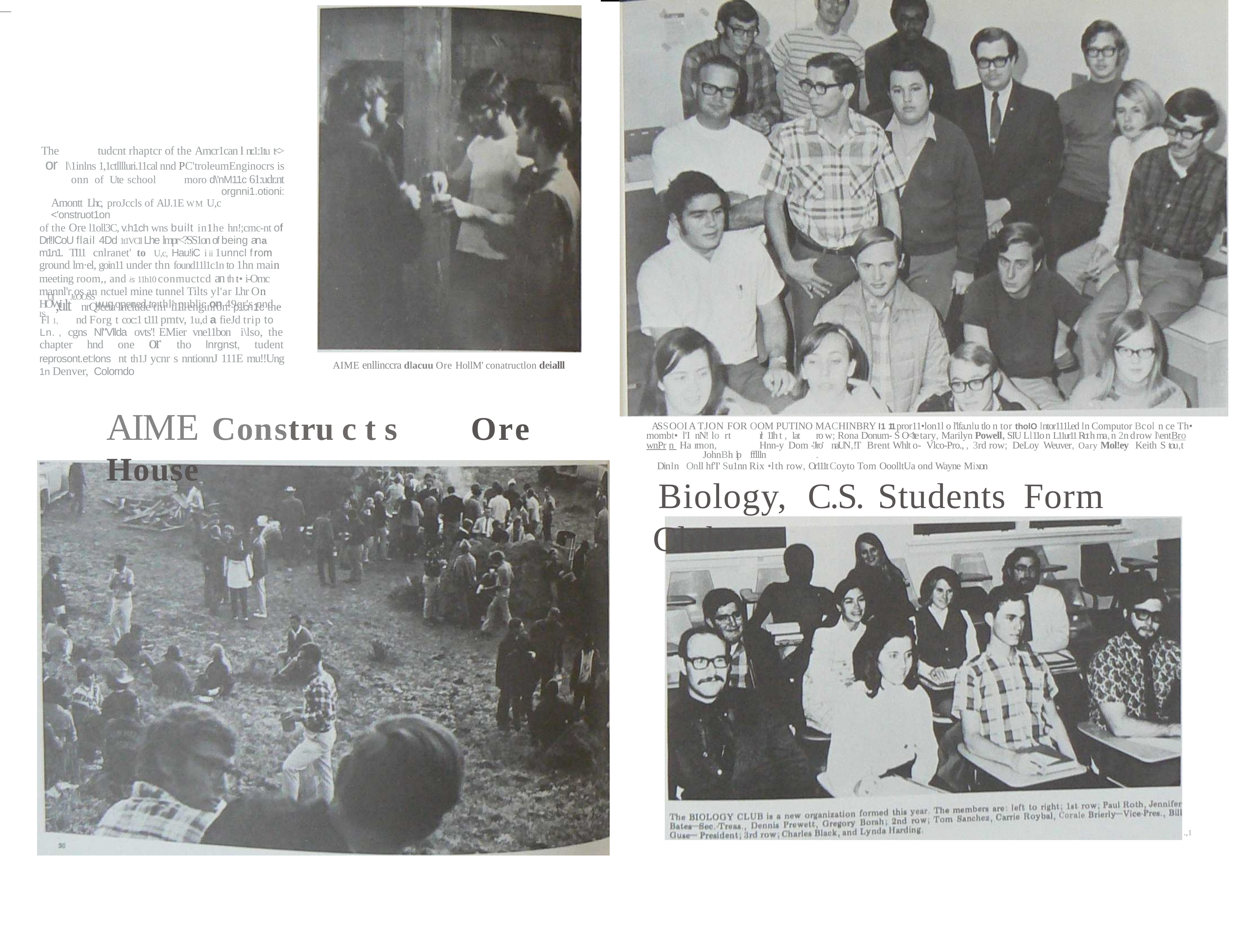

The	tudcnt rhaptcr of the Amcr1can l nr.1:1tu t<> or  l\1inlns 1,1ctlllluri.11cal nnd PC'troleumEnginocrs is onn  of  Ute school	moro d\'nM11c 61:udr.nt orgnni1.otioni:
Amontt  Lhc,   proJccls of AlJ.1E WM U,c <'onstruot1on
of the Ore l1oll3C, v.h1ch wns built in1he hn!;cmc-nt of  Drl!ICoU flail 4Dd 1t1VCll Lhe lmpr<?SS1on of being ana  m1n1.   TI11     cnlranet'  to   U,c, Hau!iC i	ii 1unncl f rom  ground lm·el, goin11 under thn found11l1c1n to 1hn main  meeting room,, and is 11h10 conmuctcd an th t• i-Omc  mannl'r os an nctuel mine tunnel Tilts yl'ar I.hr On  HOWi	wu.q opened to thl' public on 49cr's nnd ,. IS
UI	Jr.OOSS
,ult	nrQJccta Include thr f111l enginron. p1cn1c the
Fl 1,	nd Forg t coc:1 t.111 pmtv, 1u,d a fieJd trip to
Ln. ,  cgns  Nl"Vllda  ovts'! EMier  vne11bon	i\lso, the
chapter hnd one or tho lnrgnst, tudent reprosont.et:lons  nt th1J ycnr s nntionnJ 111E mu!!Ung 1n Denver,  Colorndo
AIME enllinccra dlacuu Ore HollM' conatructlon deialll
AIME	Constru c t s	Ore	House
ASS OOI A TJON FOR OOM PUTINO MACHINBRY l1 11 pror11•lon1l o l'lfa.nlu tlo n tor tholO lntor111l.ed In Computor Bc ol n ce Th•  mombt•  l'I  nN! lo   rt	rl                               11h  t ,  lat	ro w; Rona Donum- S O<!te tary, Marilyn Powell, SIU Ll11o n L11ur11 Rot h ma, n 2n d row l\entBro wnPr n  Ha rmon,	Hnn-y  Dom -'Jro'      naUN,!T      Brent Whlt o-  Vlco-Pro., ,  3rd row;  DeLoy  Weuver,  Oary Mol!ey   Keith S tou,t	JohnBh lp           ffllln	.
DinIn	Onll hf'I' Su1nn Rix •l th row, Or111t Coyto Tom OoolltUa ond Wayne Mixon
Biology,	C.S.	Students	Form	Clubs

.,1